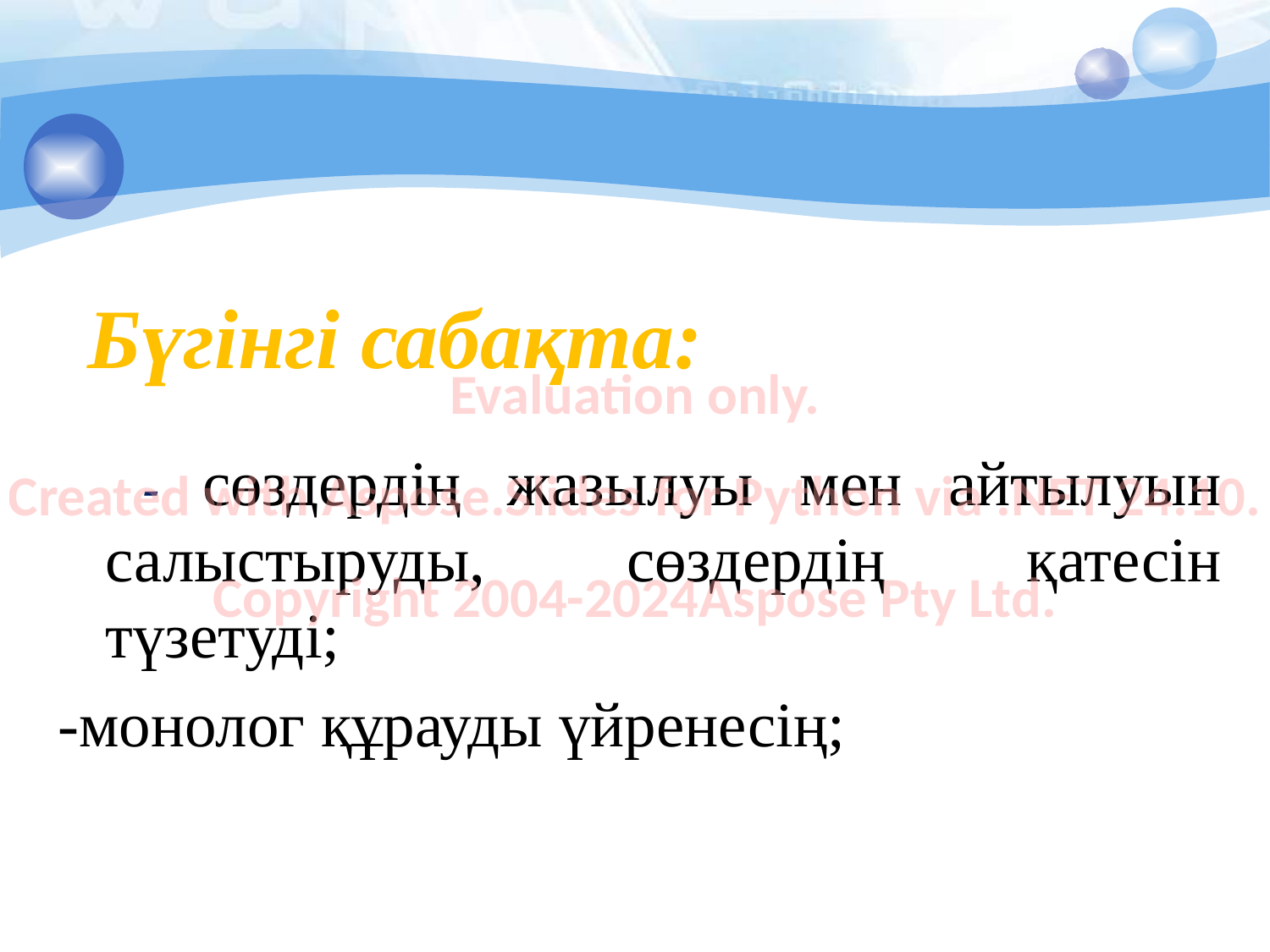

Бүгінгі сабақта:

Evaluation only.
Created with Aspose.Slides for Python via .NET 24.10.
Copyright 2004-2024Aspose Pty Ltd.
  - сөздердің жазылуы мен айтылуын салыстыруды, сөздердің қатесін түзетуді;
-монолог құрауды үйренесің;